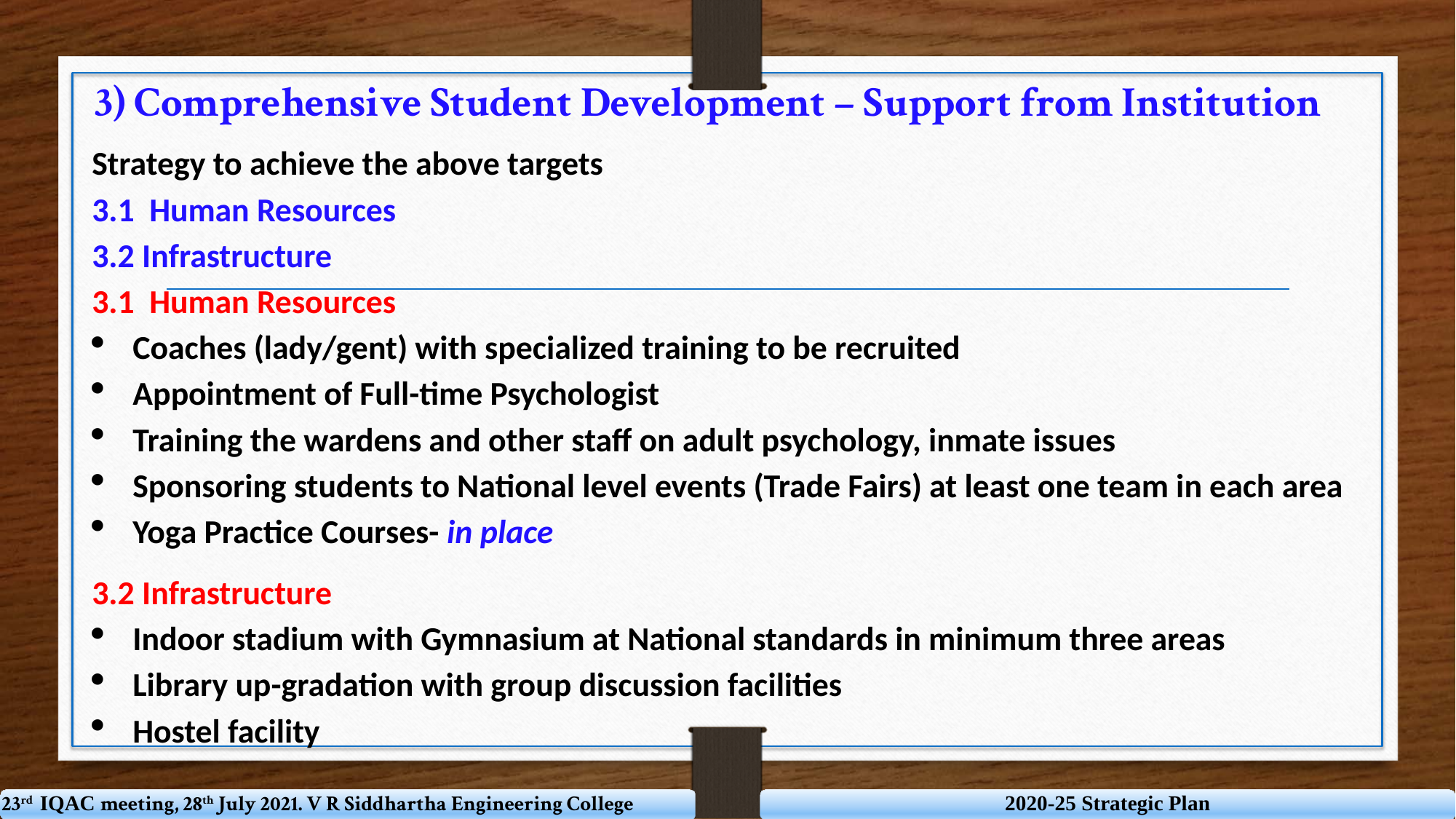

3) Comprehensive Student Development – Support from Institution
Strategy to achieve the above targets
3.1  Human Resources
3.2 Infrastructure
3.1  Human Resources
Coaches (lady/gent) with specialized training to be recruited
Appointment of Full-time Psychologist
Training the wardens and other staff on adult psychology, inmate issues
Sponsoring students to National level events (Trade Fairs) at least one team in each area
Yoga Practice Courses- in place
3.2 Infrastructure
Indoor stadium with Gymnasium at National standards in minimum three areas
Library up-gradation with group discussion facilities
Hostel facility
23rd  IQAC meeting, 28th July 2021. V R Siddhartha Engineering College
2020-25 Strategic Plan